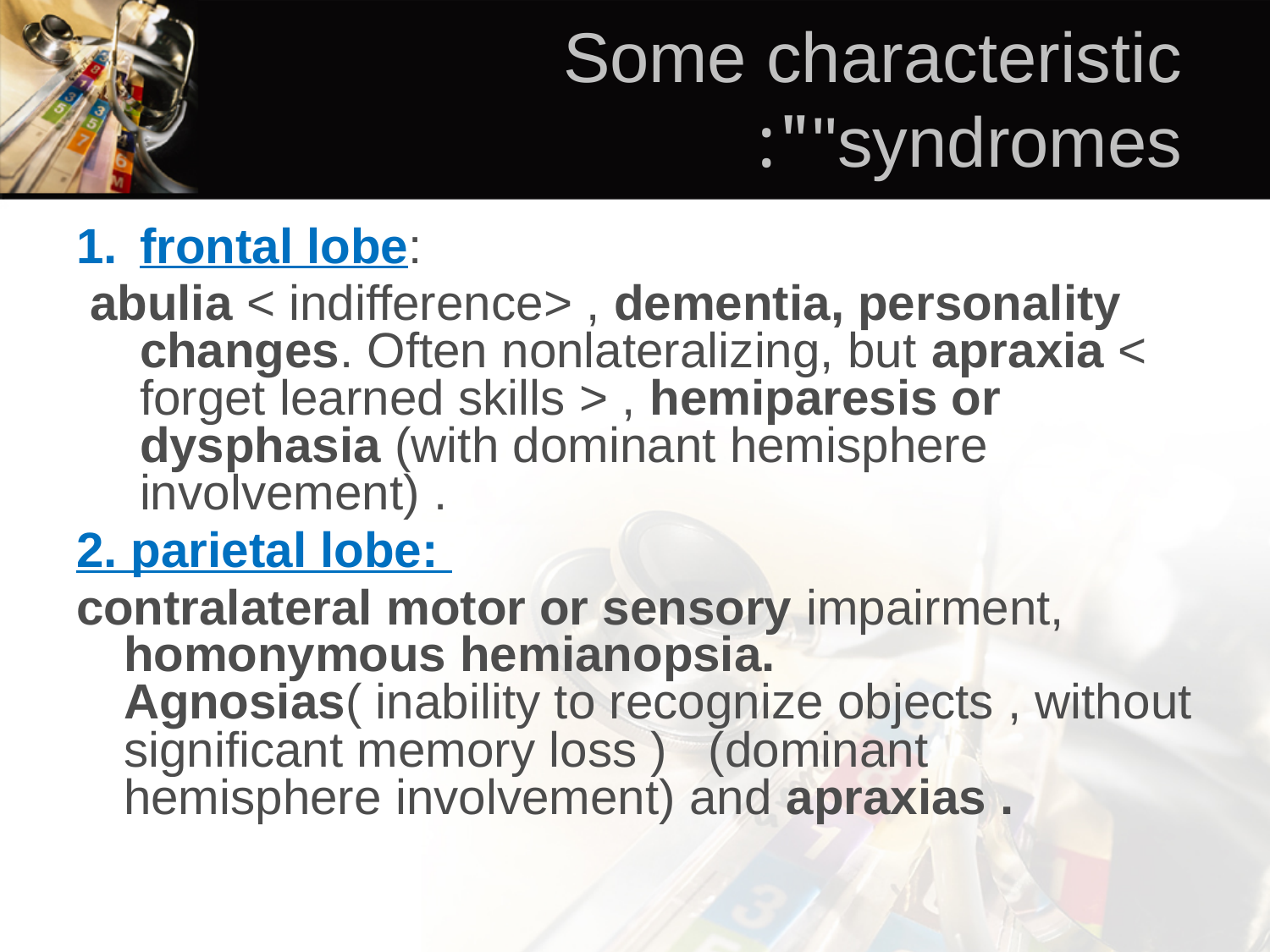

# Some characteristic "syndromes":
frontal lobe:
 abulia < indifference> , dementia, personality changes. Often nonlateralizing, but apraxia < forget learned skills > , hemiparesis or dysphasia (with dominant hemisphere involvement) .
2. parietal lobe:
contralateral motor or sensory impairment, homonymous hemianopsia. Agnosias( inability to recognize objects , without significant memory loss )   (dominant hemisphere involvement) and apraxias .